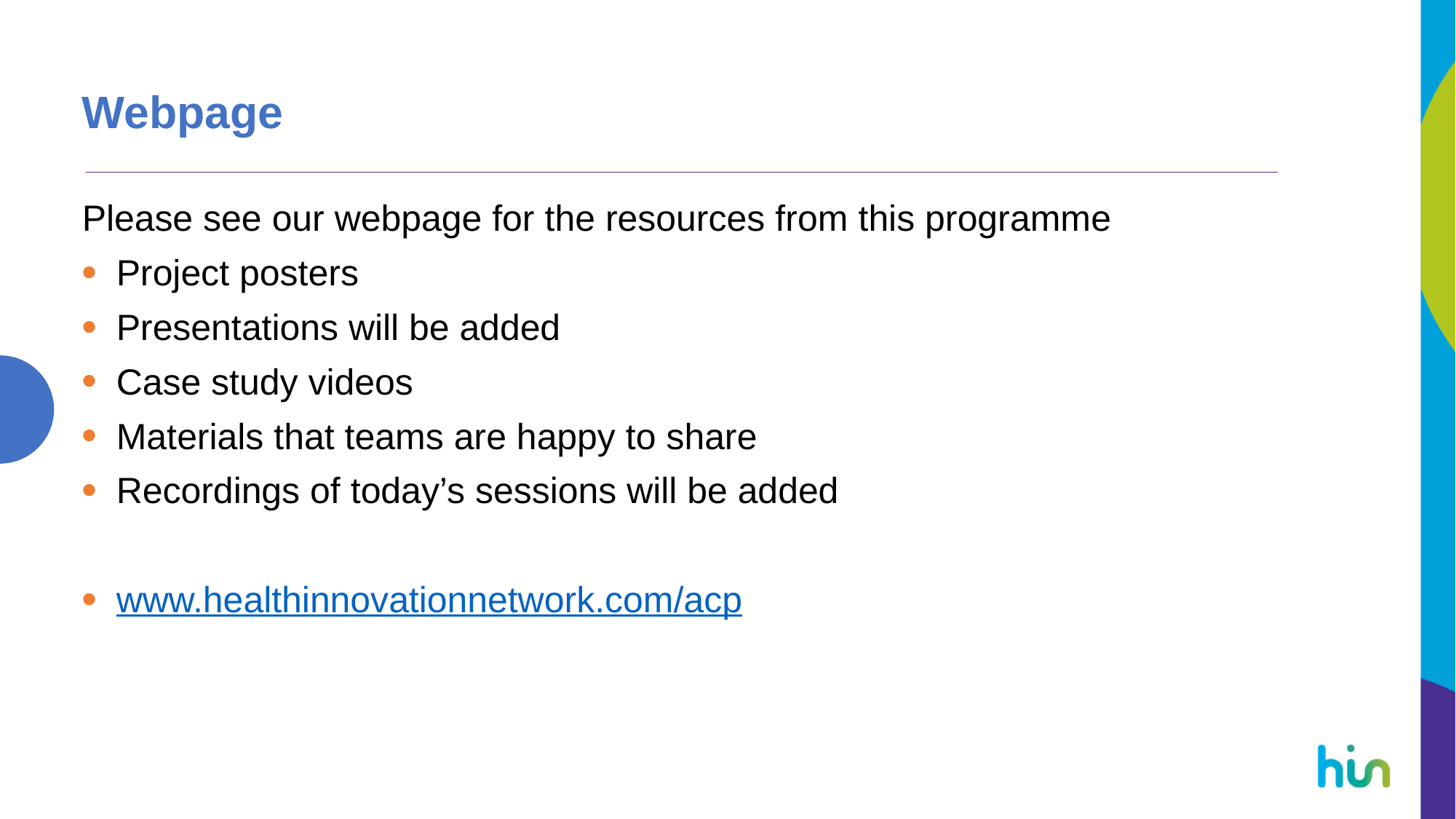

# Webpage
Please see our webpage for the resources from this programme
Project posters
Presentations will be added
Case study videos
Materials that teams are happy to share
Recordings of today’s sessions will be added

www.healthinnovationnetwork.com/acp